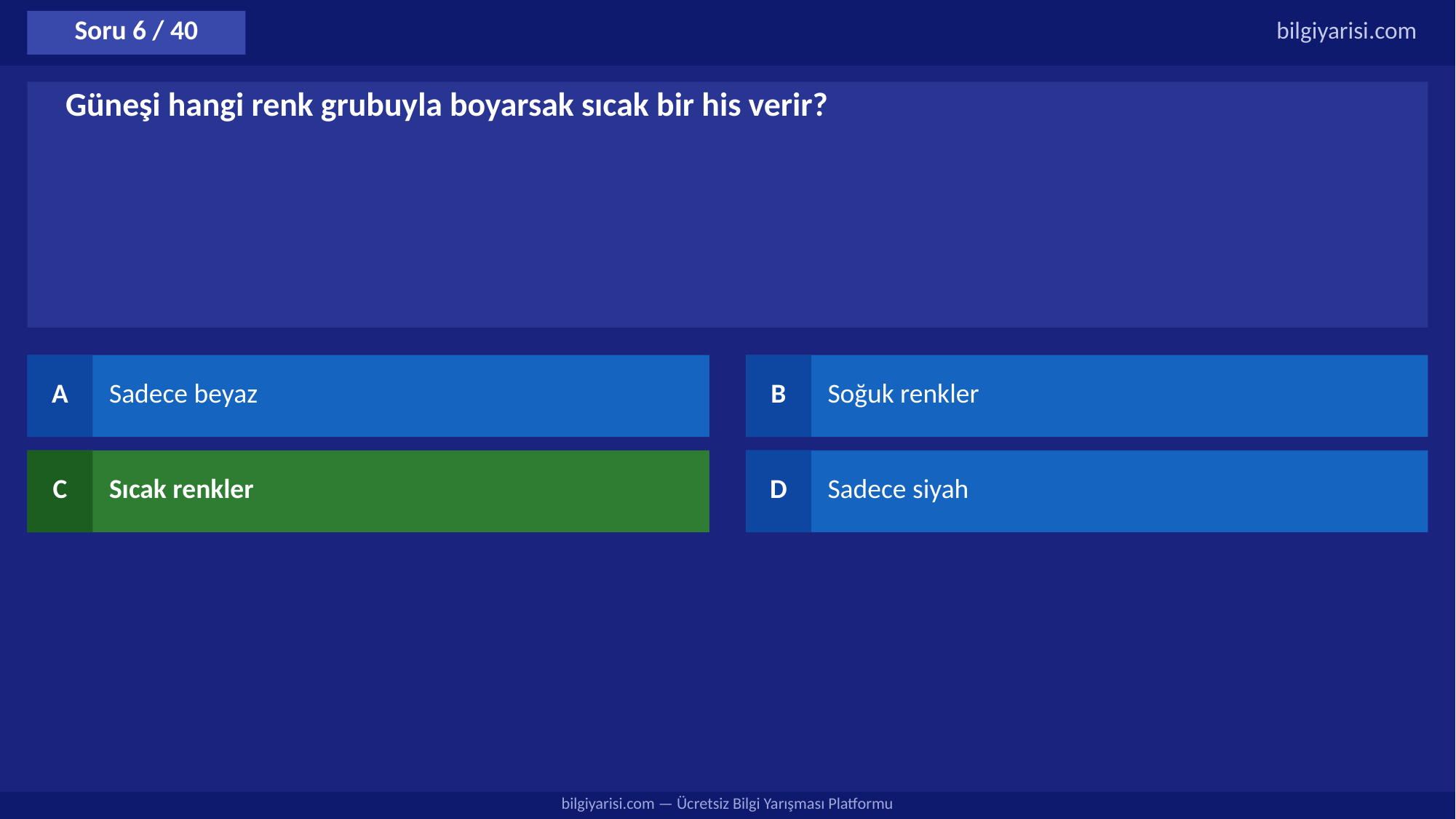

Soru 6 / 40
bilgiyarisi.com

Güneşi hangi renk grubuyla boyarsak sıcak bir his verir?

A
Sadece beyaz

B
Soğuk renkler

C
Sıcak renkler

D
Sadece siyah
bilgiyarisi.com — Ücretsiz Bilgi Yarışması Platformu